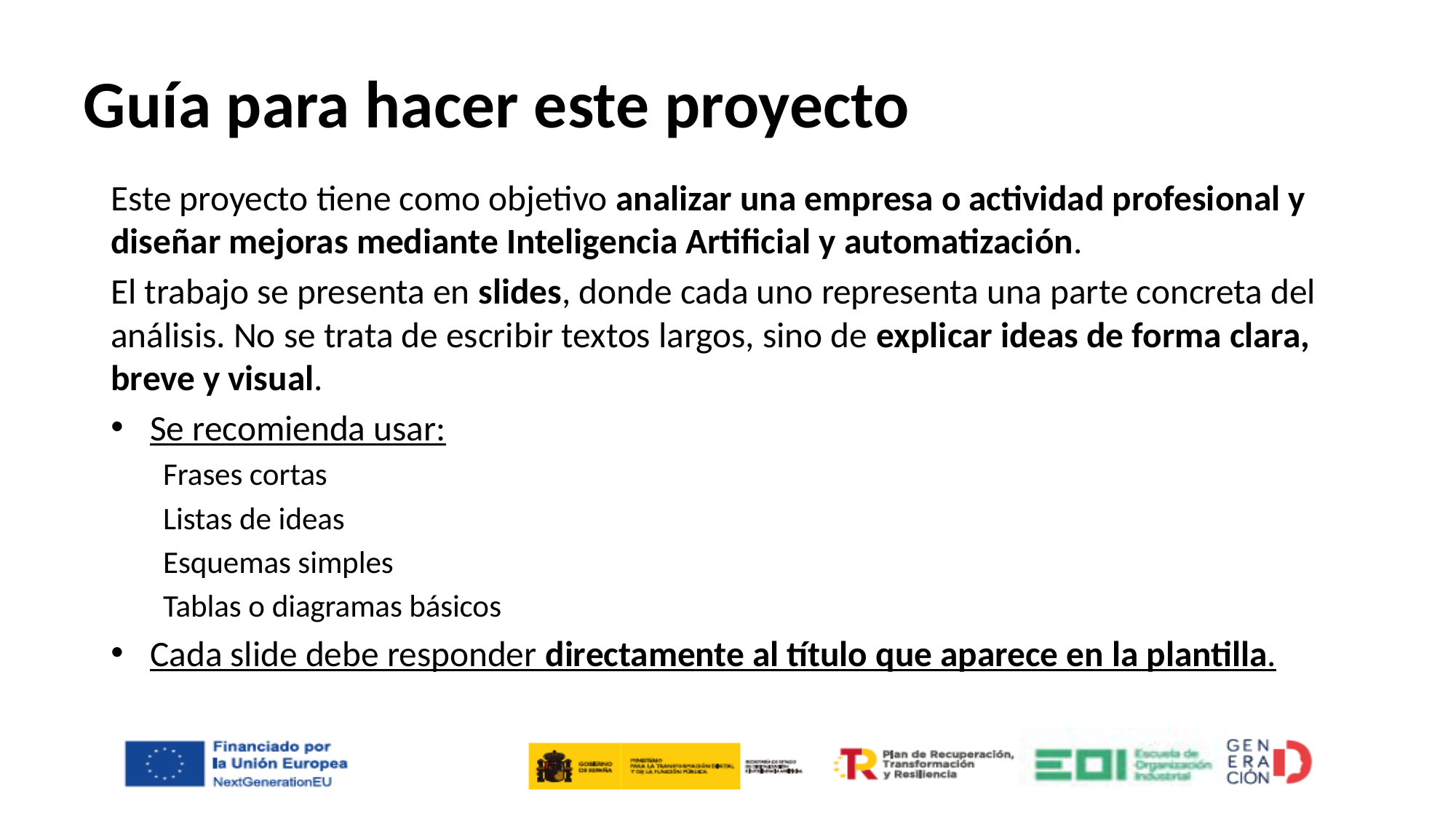

# Guía para hacer este proyecto
Este proyecto tiene como objetivo analizar una empresa o actividad profesional y diseñar mejoras mediante Inteligencia Artificial y automatización.
El trabajo se presenta en slides, donde cada uno representa una parte concreta del análisis. No se trata de escribir textos largos, sino de explicar ideas de forma clara, breve y visual.
Se recomienda usar:
Frases cortas
Listas de ideas
Esquemas simples
Tablas o diagramas básicos
Cada slide debe responder directamente al título que aparece en la plantilla.